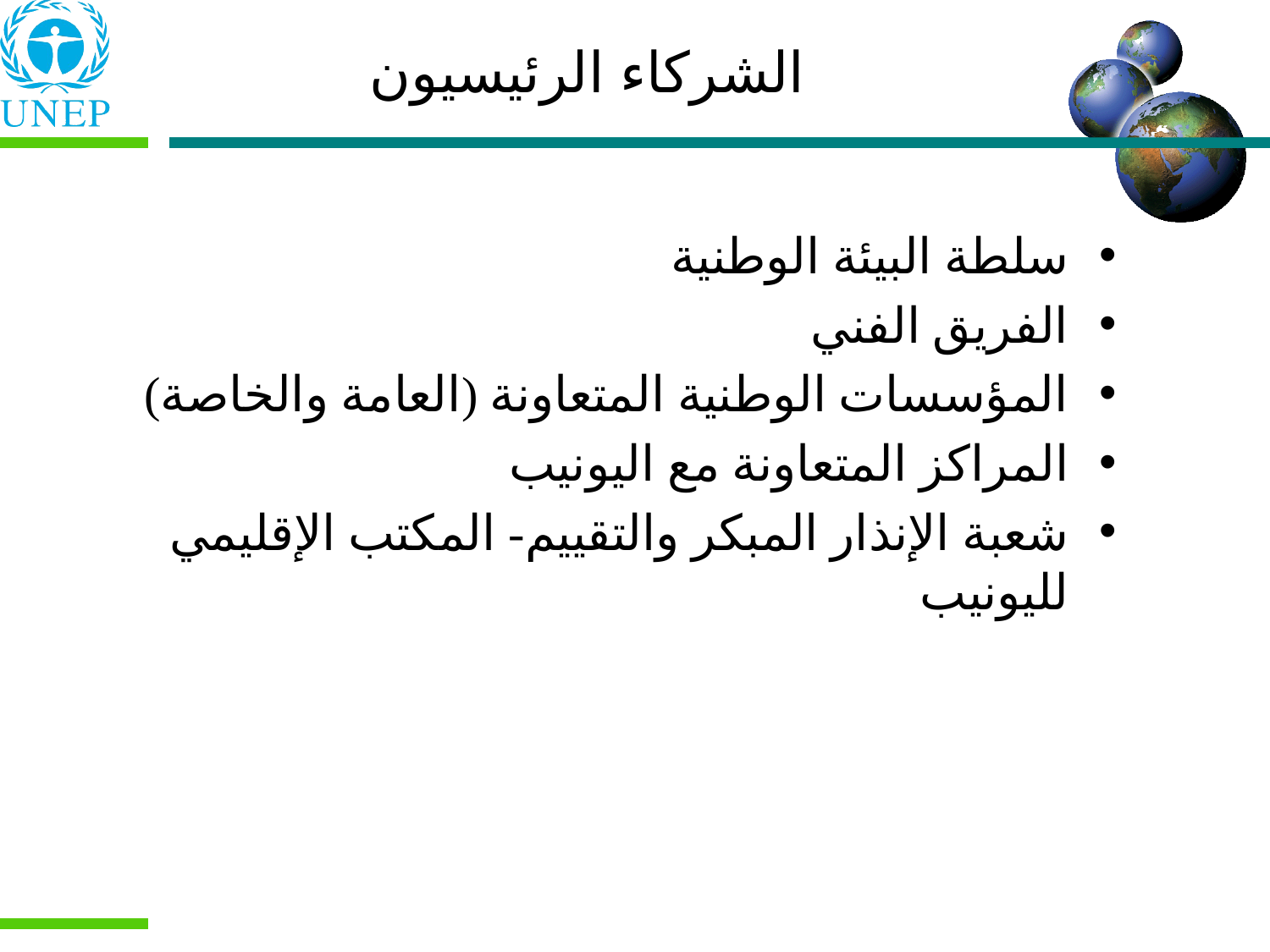

الشركاء الرئيسيون
سلطة البيئة الوطنية
الفريق الفني
المؤسسات الوطنية المتعاونة (العامة والخاصة)
المراكز المتعاونة مع اليونيب
شعبة الإنذار المبكر والتقييم- المكتب الإقليمي لليونيب